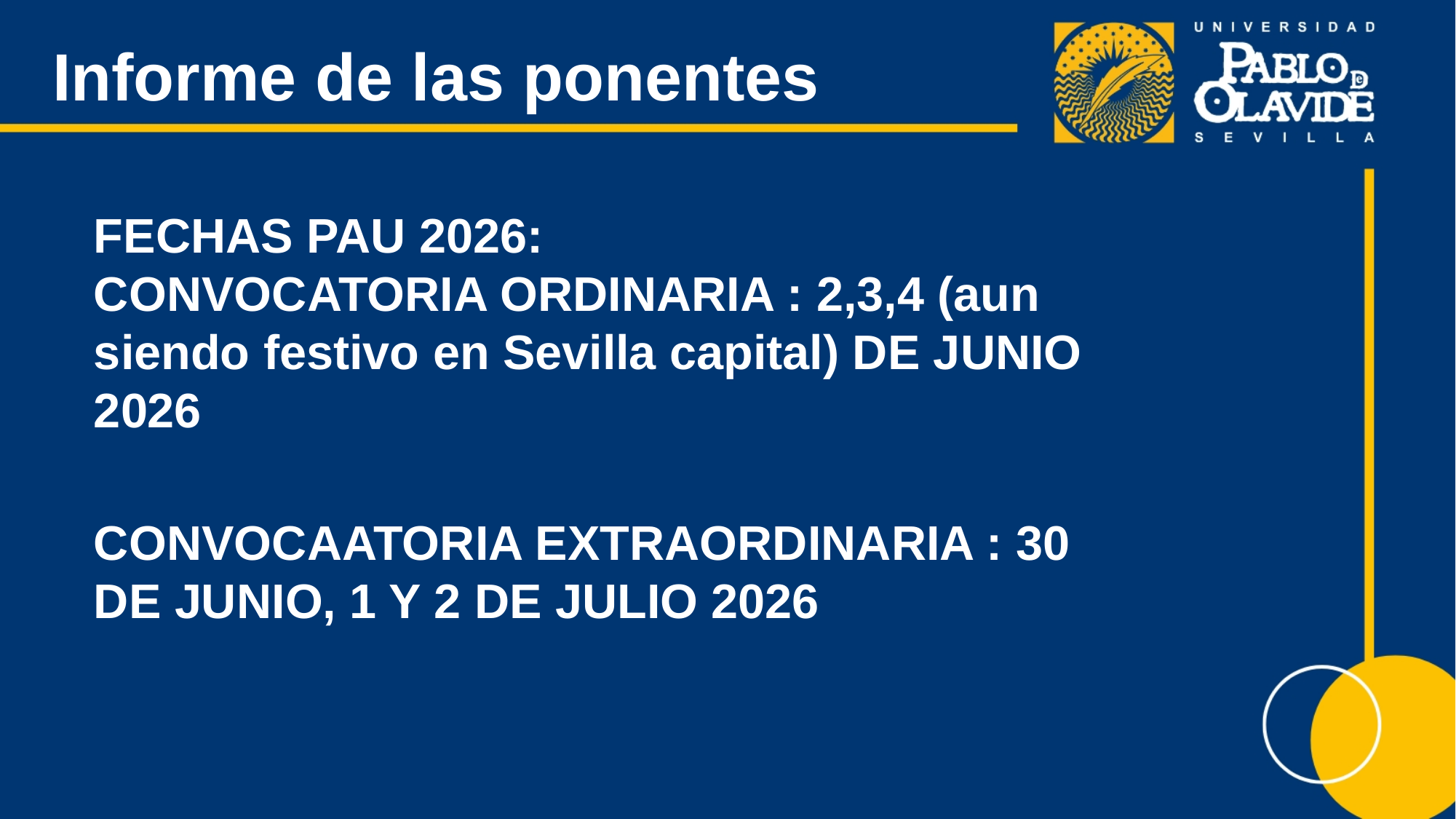

# Informe de las ponentes
FECHAS PAU 2026:
CONVOCATORIA ORDINARIA : 2,3,4 (aun siendo festivo en Sevilla capital) DE JUNIO 2026

CONVOCAATORIA EXTRAORDINARIA : 30 DE JUNIO, 1 Y 2 DE JULIO 2026